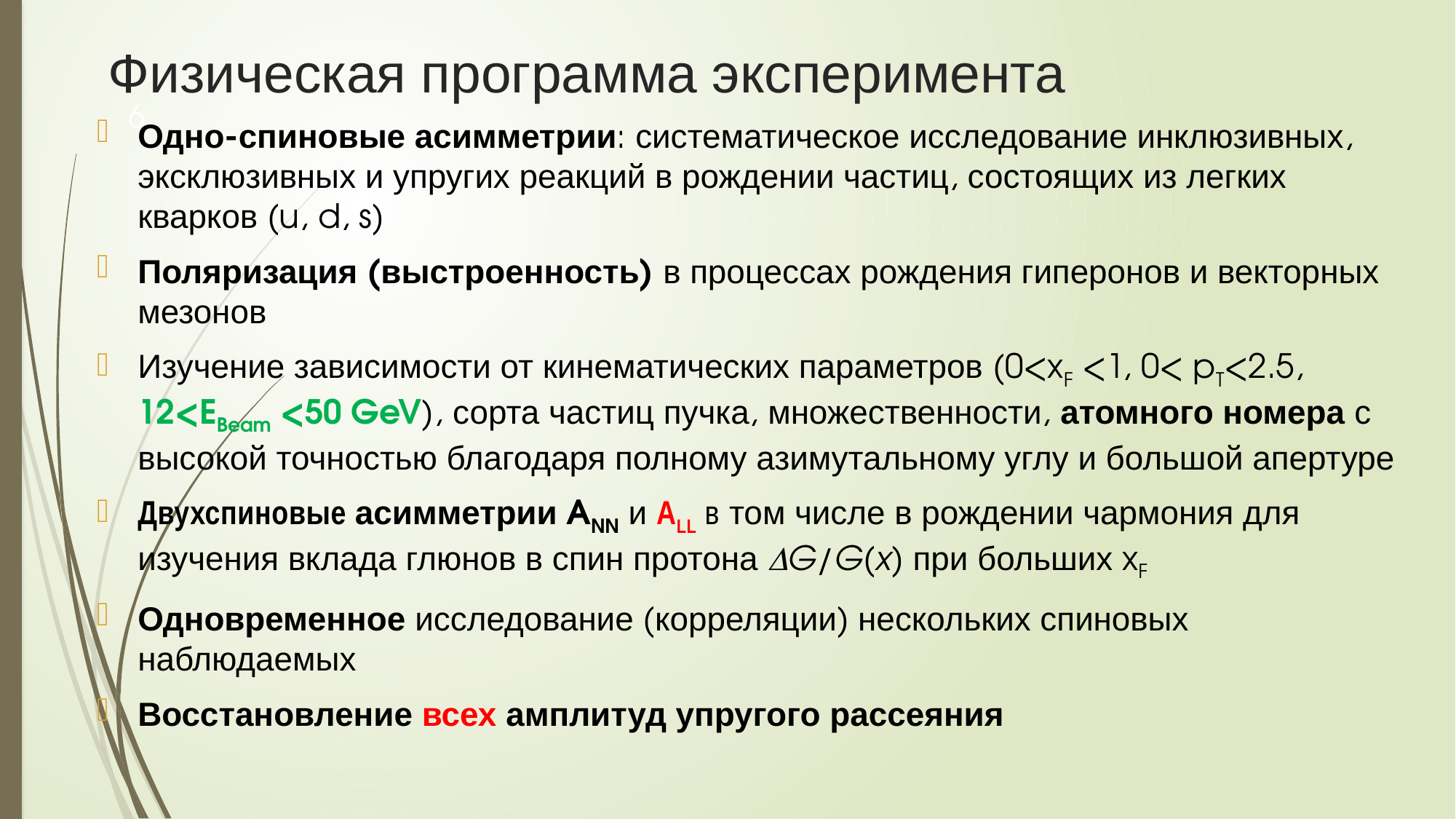

# Физическая программа эксперимента
6
Одно-спиновые асимметрии: систематическое исследование инклюзивных,  эксклюзивных и упругих реакций в рождении частиц, состоящих из легких кварков (u, d, s)
Поляризация (выстроенность) в процессах рождения гиперонов и векторных мезонов
Изучение зависимости от кинематических параметров (0<xF <1, 0< pT<2.5, 12<EBeam <50 GeV), сорта частиц пучка, множественности, атомного номера с высокой точностью благодаря полному азимутальному углу и большой апертуре
Двухспиновые асимметрии ANN и ALL в том числе в рождении чармония для изучения вклада глюнов в спин протона ΔG/G(x) при больших xF
Одновременное исследование (корреляции) нескольких спиновых наблюдаемых
Восстановление всех амплитуд упругого рассеяния